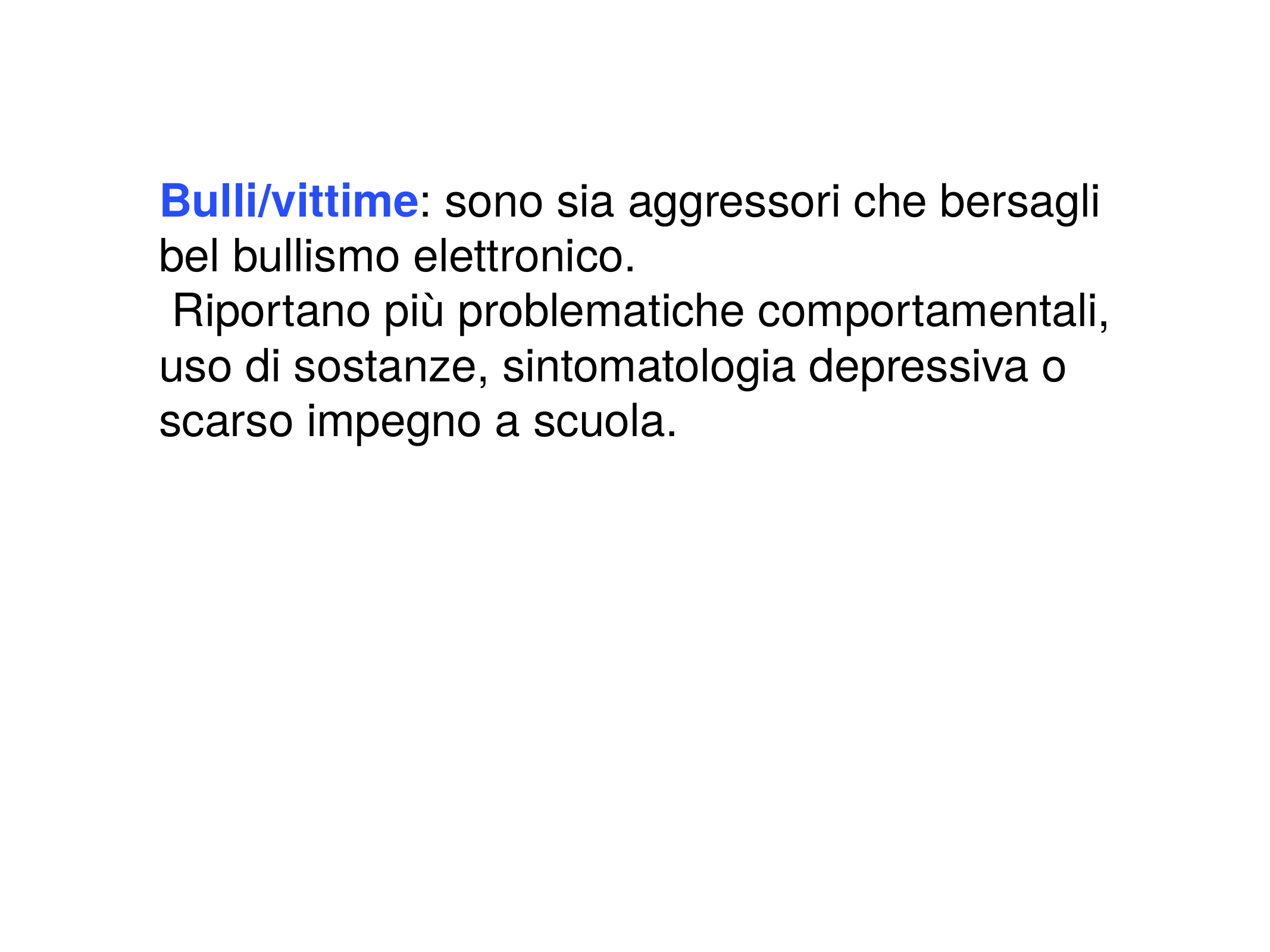

Bulli/vittime: sono sia aggressori che bersagli bel bullismo elettronico.
 Riportano più problematiche comportamentali, uso di sostanze, sintomatologia depressiva o scarso impegno a scuola.